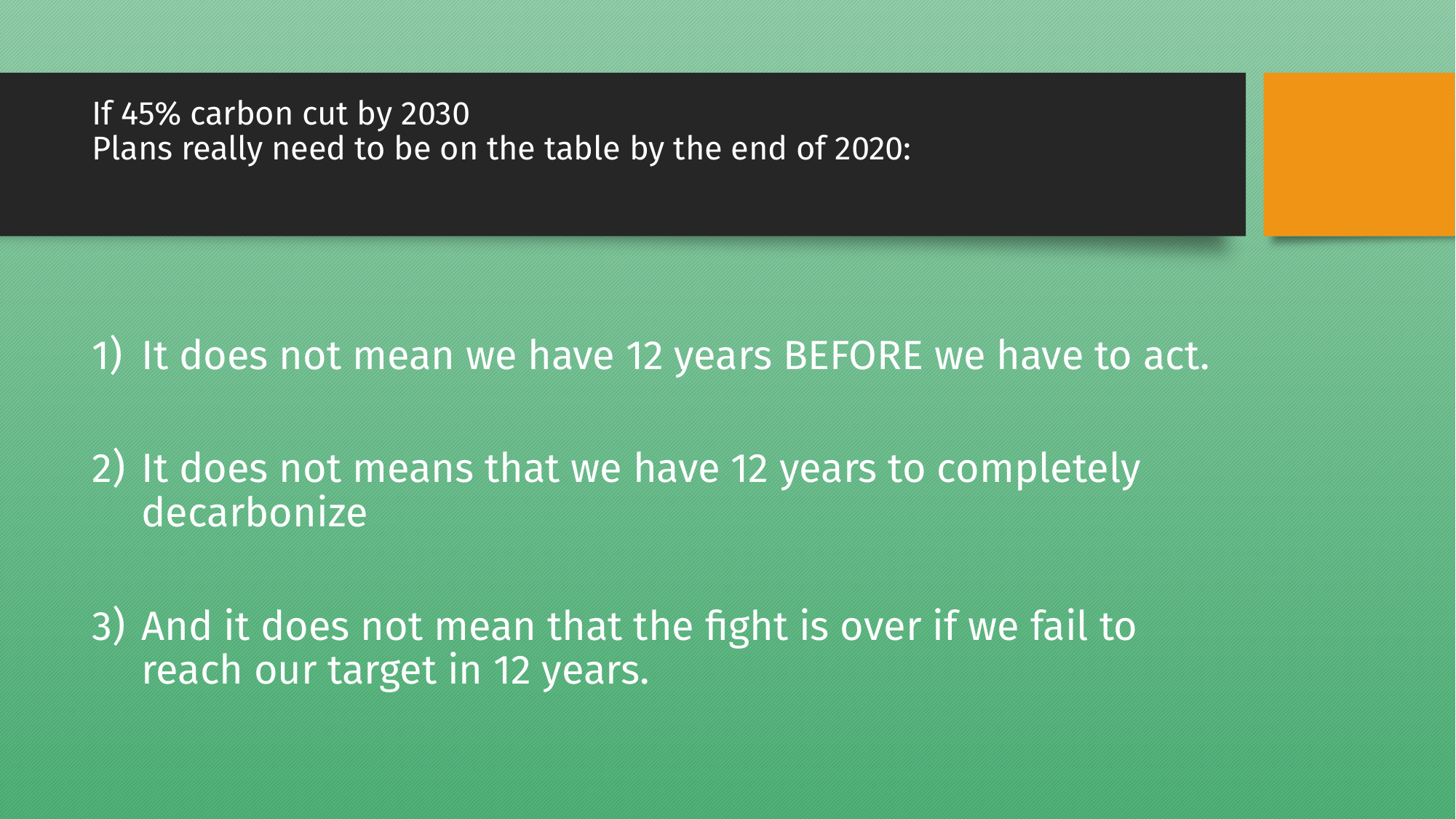

# If 45% carbon cut by 2030 Plans really need to be on the table by the end of 2020:

It does not mean we have 12 years BEFORE we have to act.

It does not means that we have 12 years to completely decarbonize

And it does not mean that the fight is over if we fail to reach our target in 12 years.